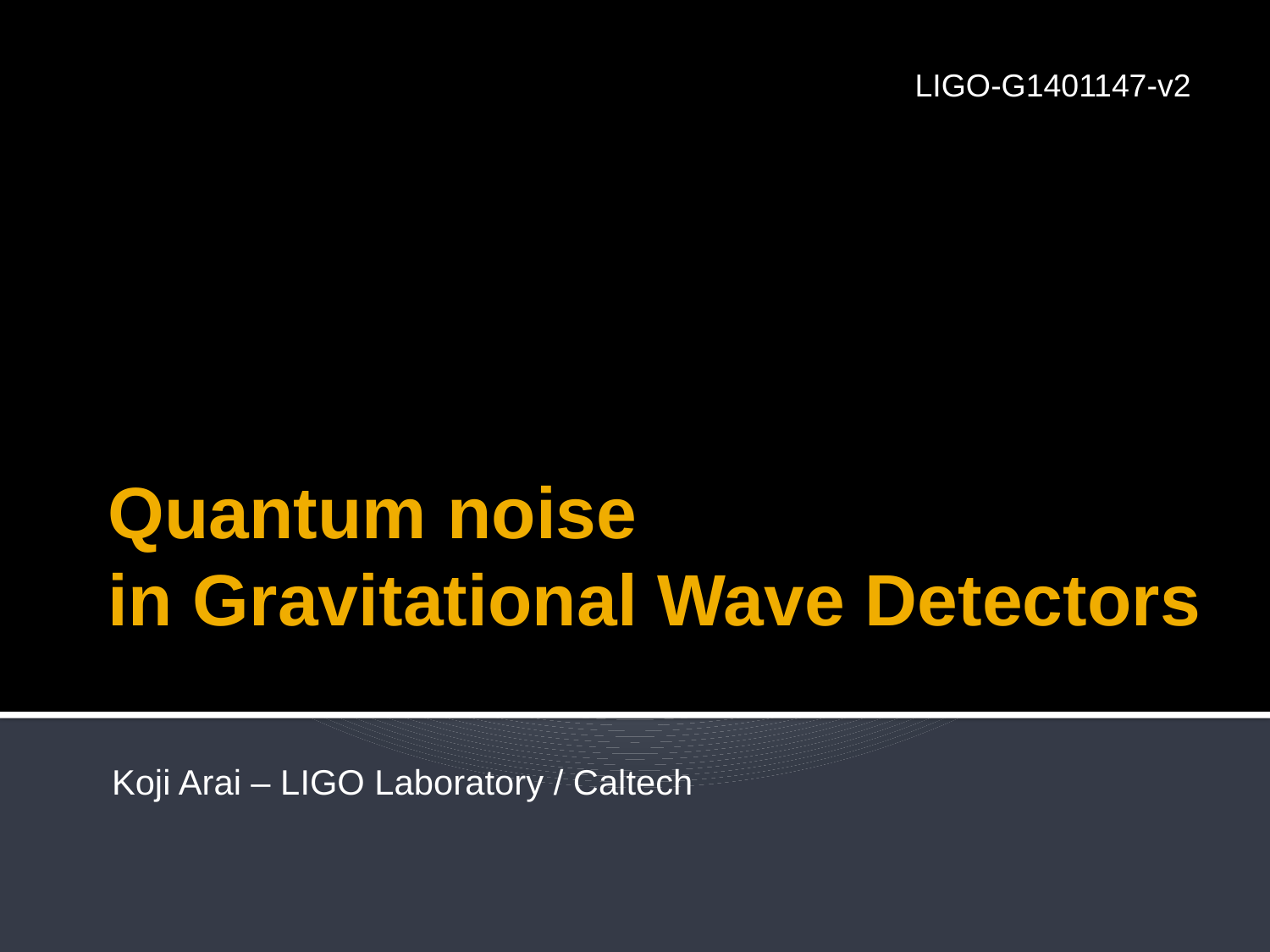

LIGO-G1401147-v2
# Quantum noise in Gravitational Wave Detectors
Koji Arai – LIGO Laboratory / Caltech